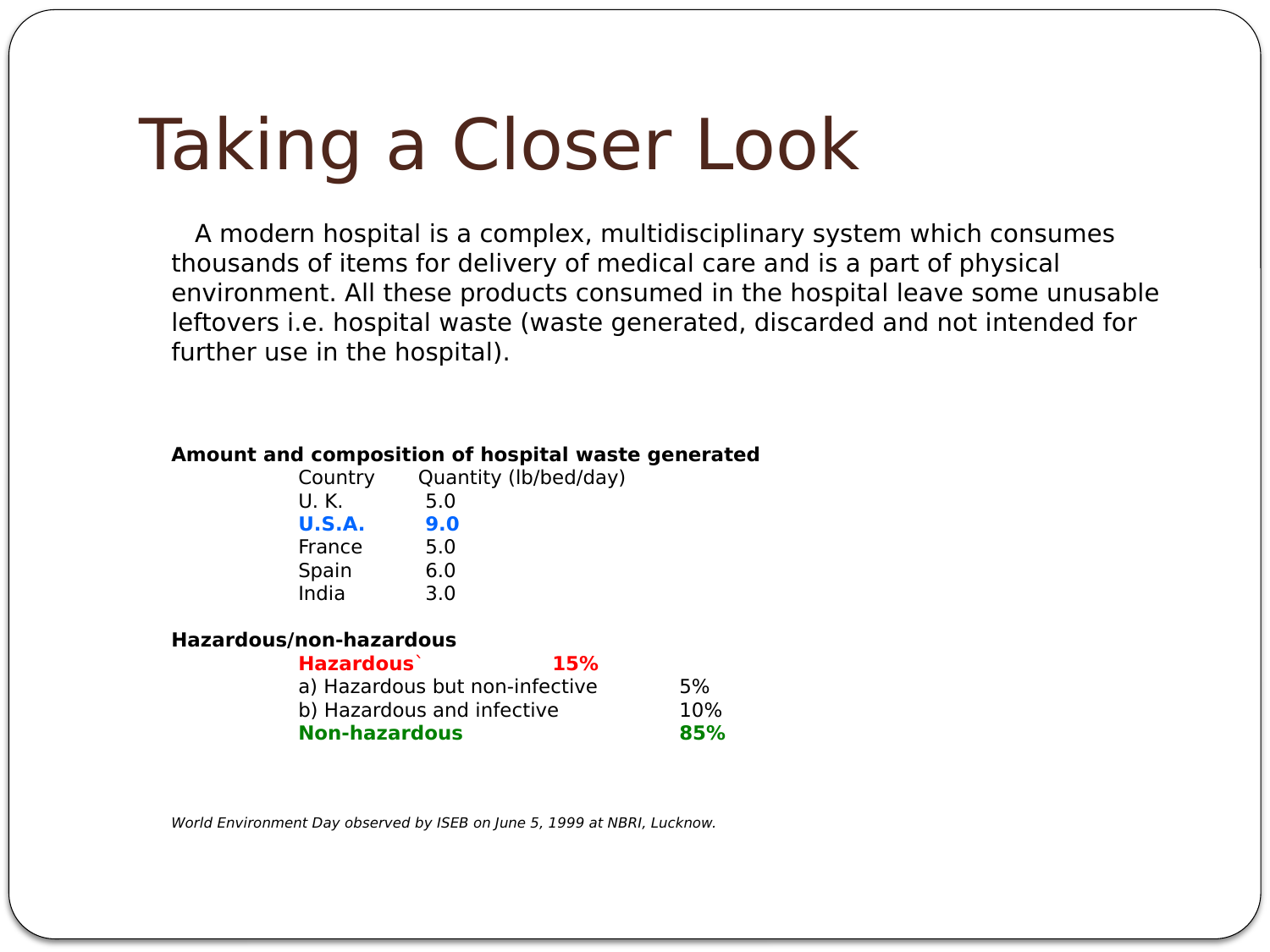

# Taking a Closer Look
   A modern hospital is a complex, multidisciplinary system which consumes thousands of items for delivery of medical care and is a part of physical environment. All these products consumed in the hospital leave some unusable leftovers i.e. hospital waste (waste generated, discarded and not intended for further use in the hospital).

Amount and composition of hospital waste generated
	Country       Quantity (lb/bed/day)
	U. K.	5.0
	U.S.A.	9.0
	France	5.0
	Spain	6.0
	India	3.0

Hazardous/non-hazardous
	Hazardous`		15%
	a) Hazardous but non-infective  	5%
	b) Hazardous and infective	10%
	Non-hazardous		85%

World Environment Day observed by ISEB on June 5, 1999 at NBRI, Lucknow.